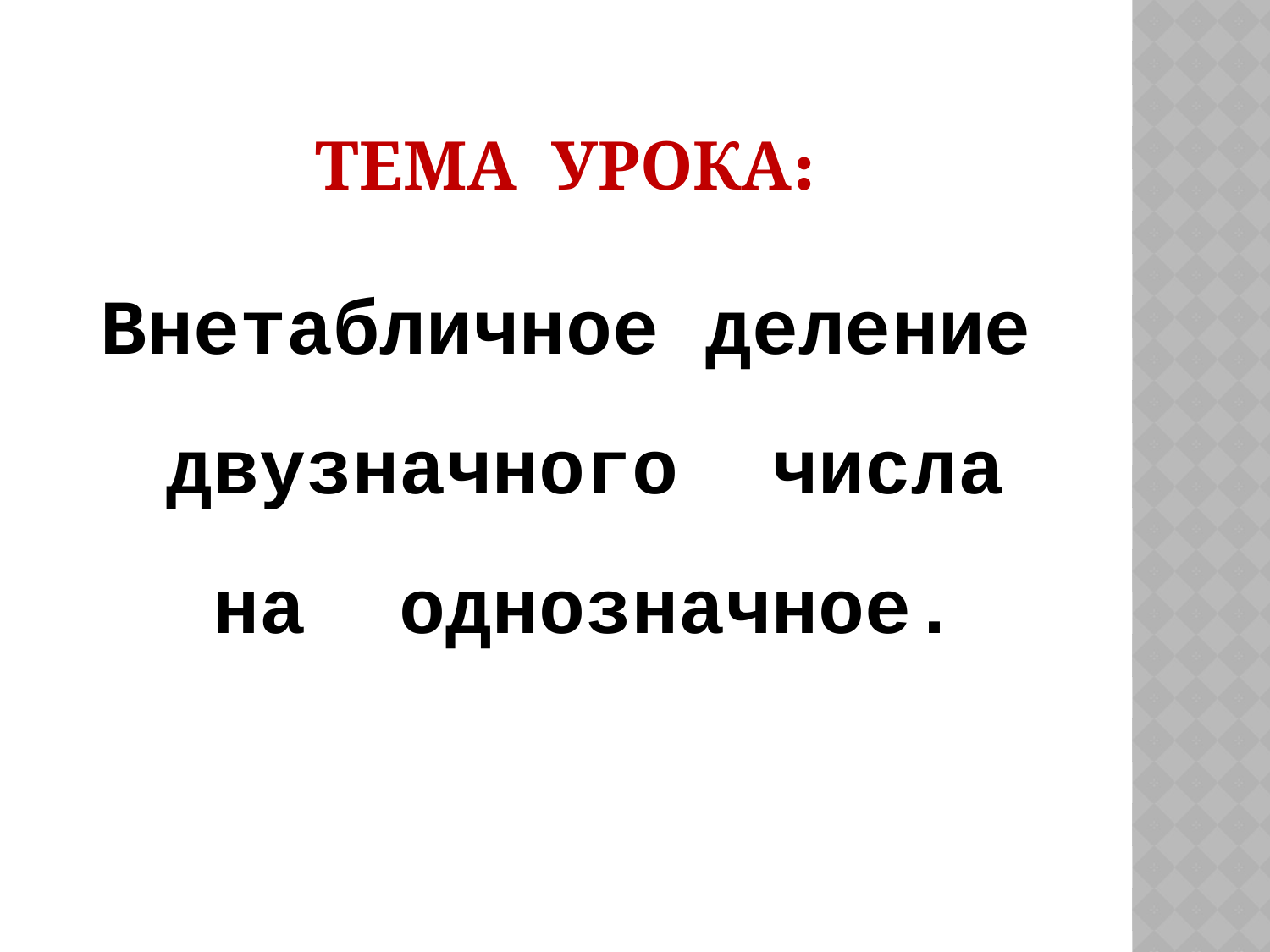

# Тема  урока:
Внетабличное деление
двузначного  числа
на  однозначное.